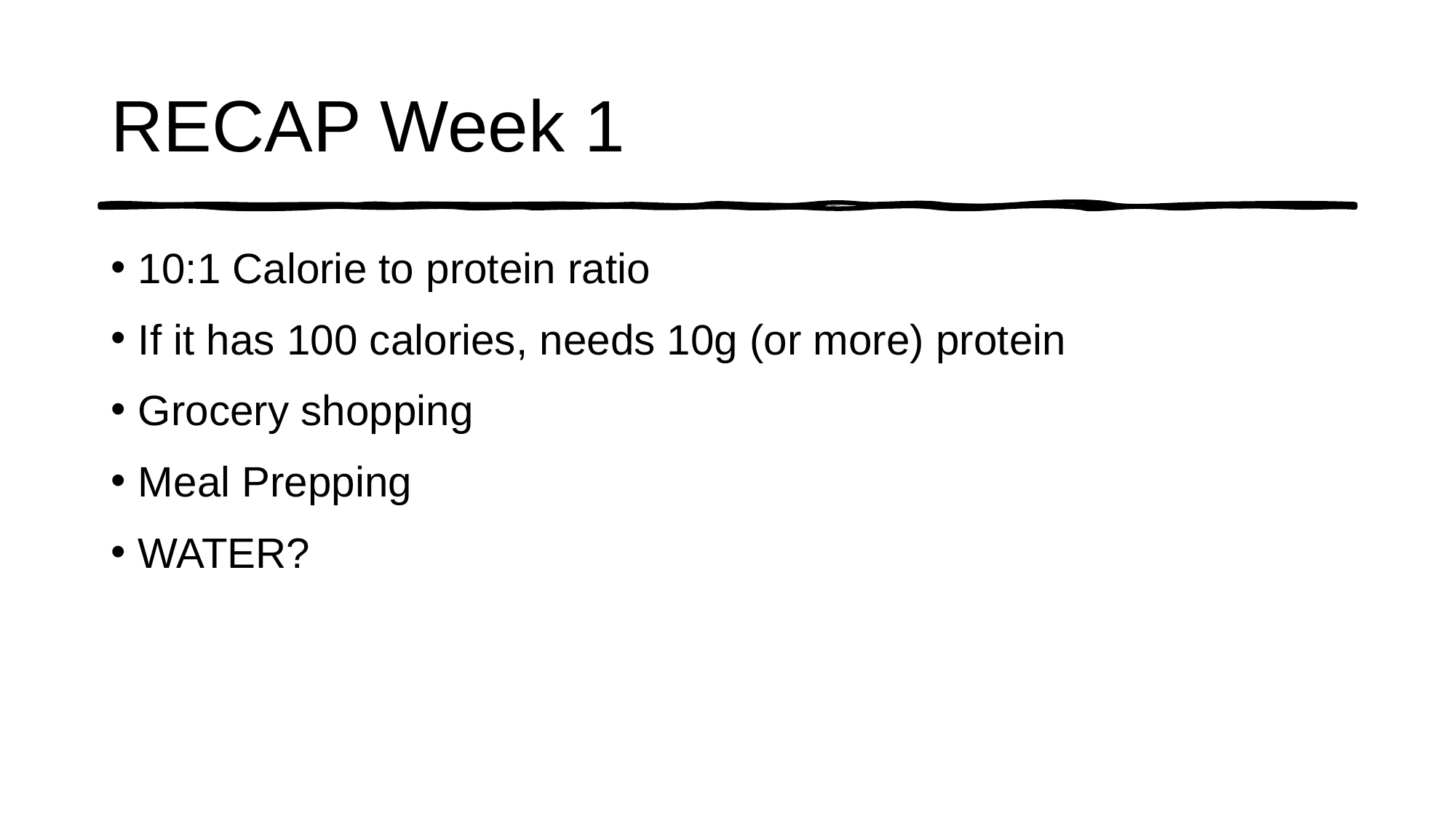

# RECAP Week 1
10:1 Calorie to protein ratio
If it has 100 calories, needs 10g (or more) protein
Grocery shopping
Meal Prepping
WATER?